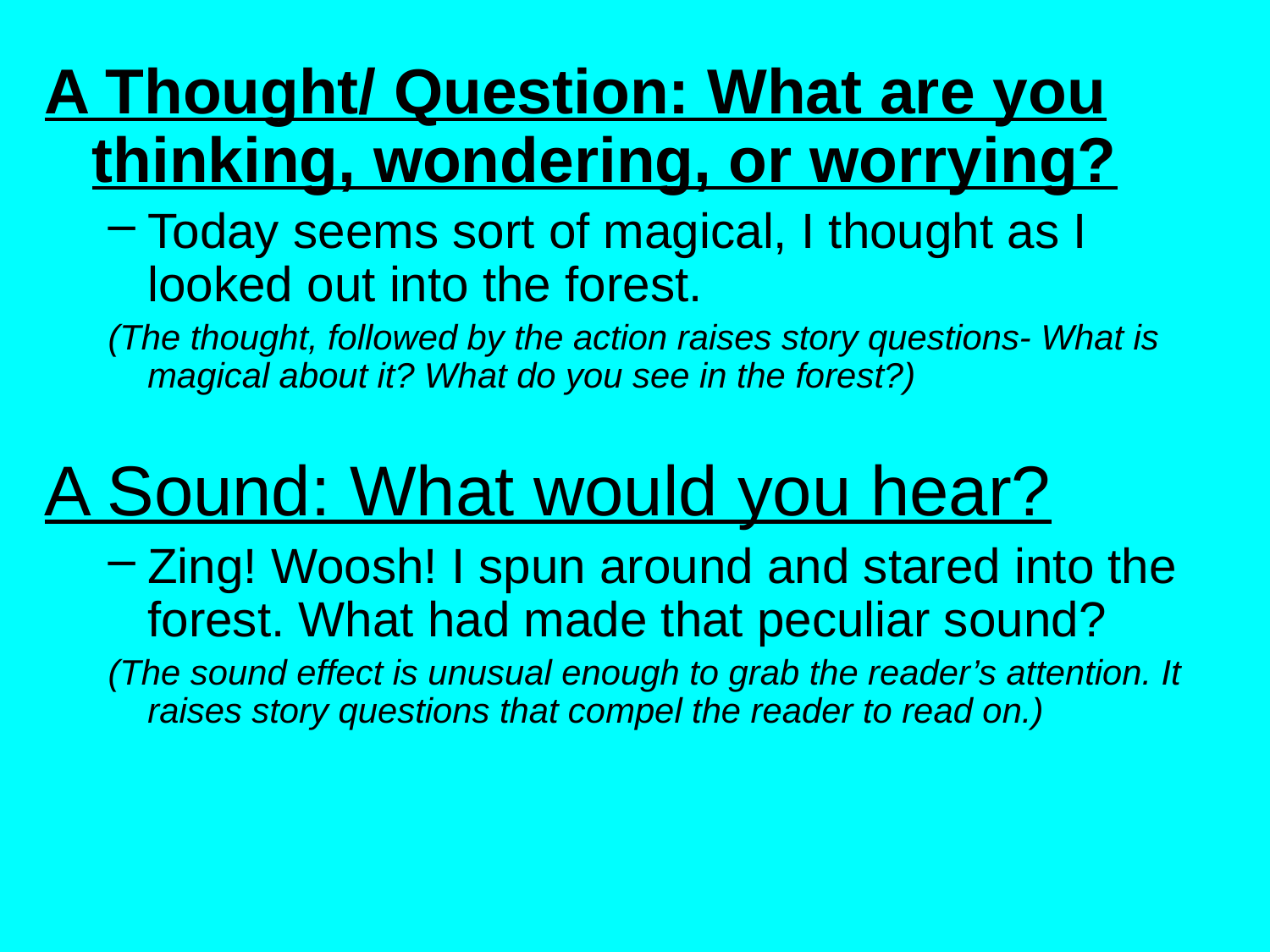

A Thought/ Question: What are you thinking, wondering, or worrying?
Today seems sort of magical, I thought as I looked out into the forest.
(The thought, followed by the action raises story questions- What is magical about it? What do you see in the forest?)

A Sound: What would you hear?
Zing! Woosh! I spun around and stared into the forest. What had made that peculiar sound?
(The sound effect is unusual enough to grab the reader’s attention. It raises story questions that compel the reader to read on.)